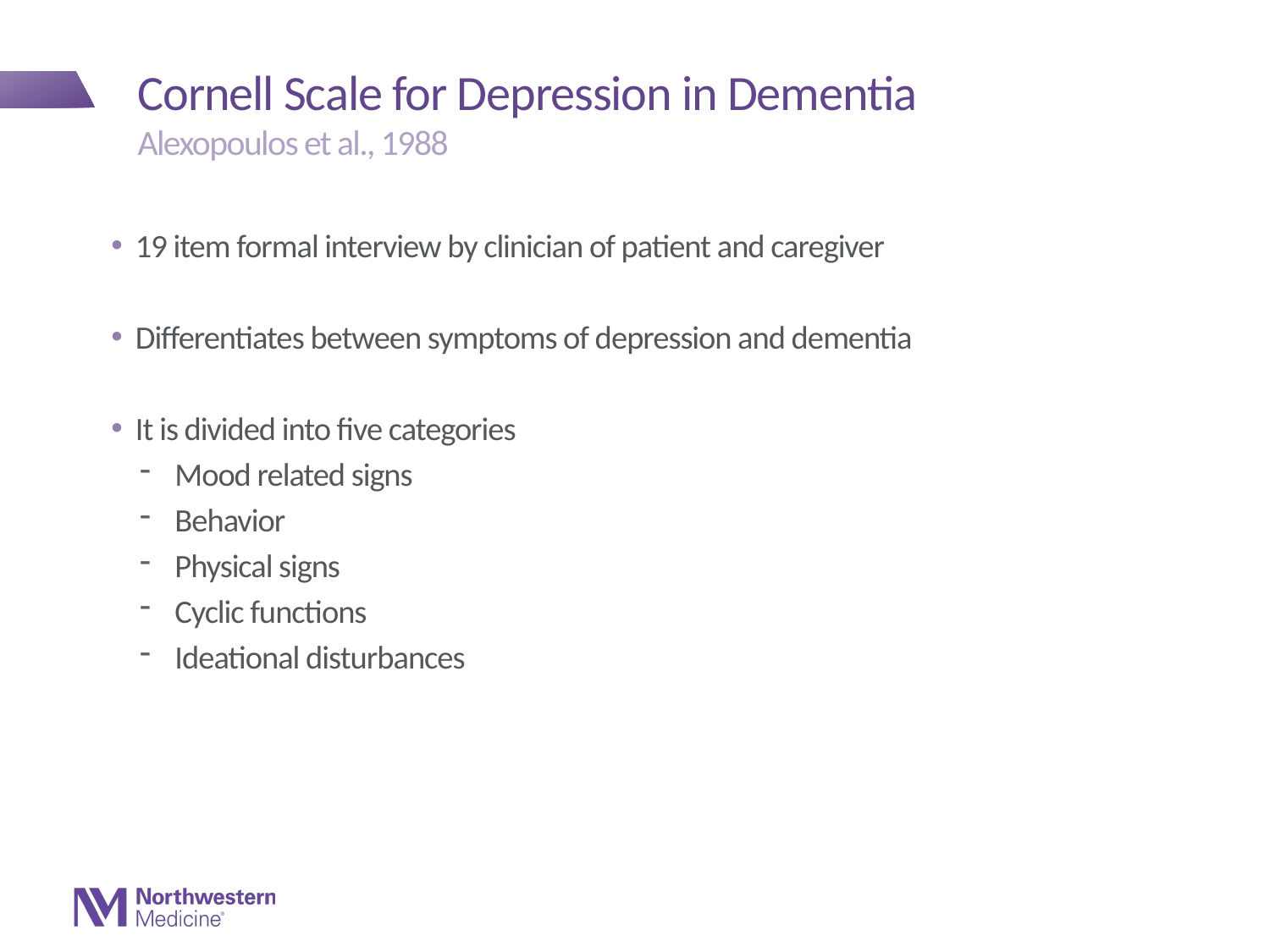

# Cornell Scale for Depression in Dementia
Alexopoulos et al., 1988
19 item formal interview by clinician of patient and caregiver

Differentiates between symptoms of depression and dementia

It is divided into five categories
Mood related signs
Behavior
Physical signs
Cyclic functions
Ideational disturbances